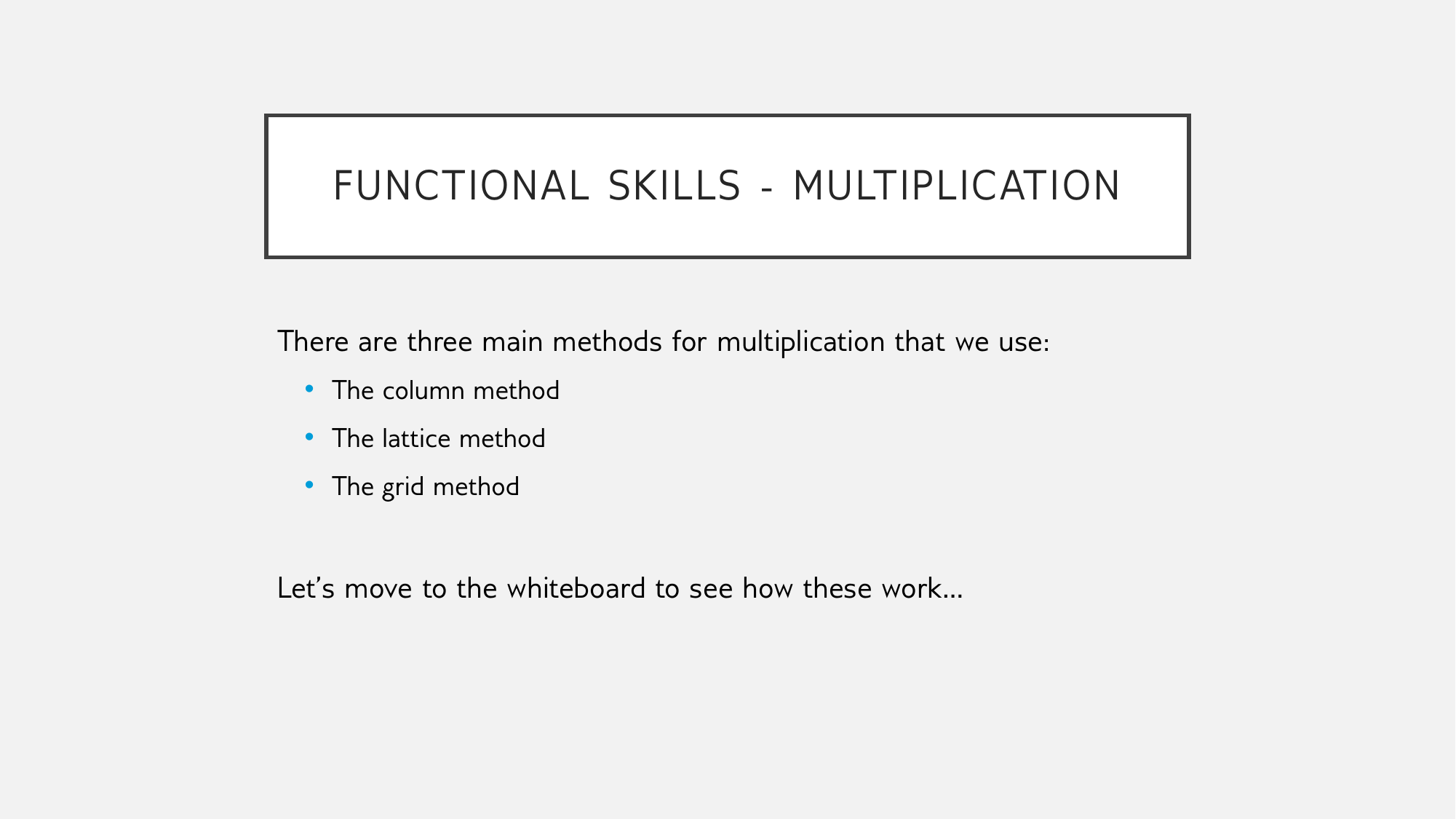

# Functional Skills - Multiplication
There are three main methods for multiplication that we use:
The column method
The lattice method
The grid method

Let’s move to the whiteboard to see how these work…